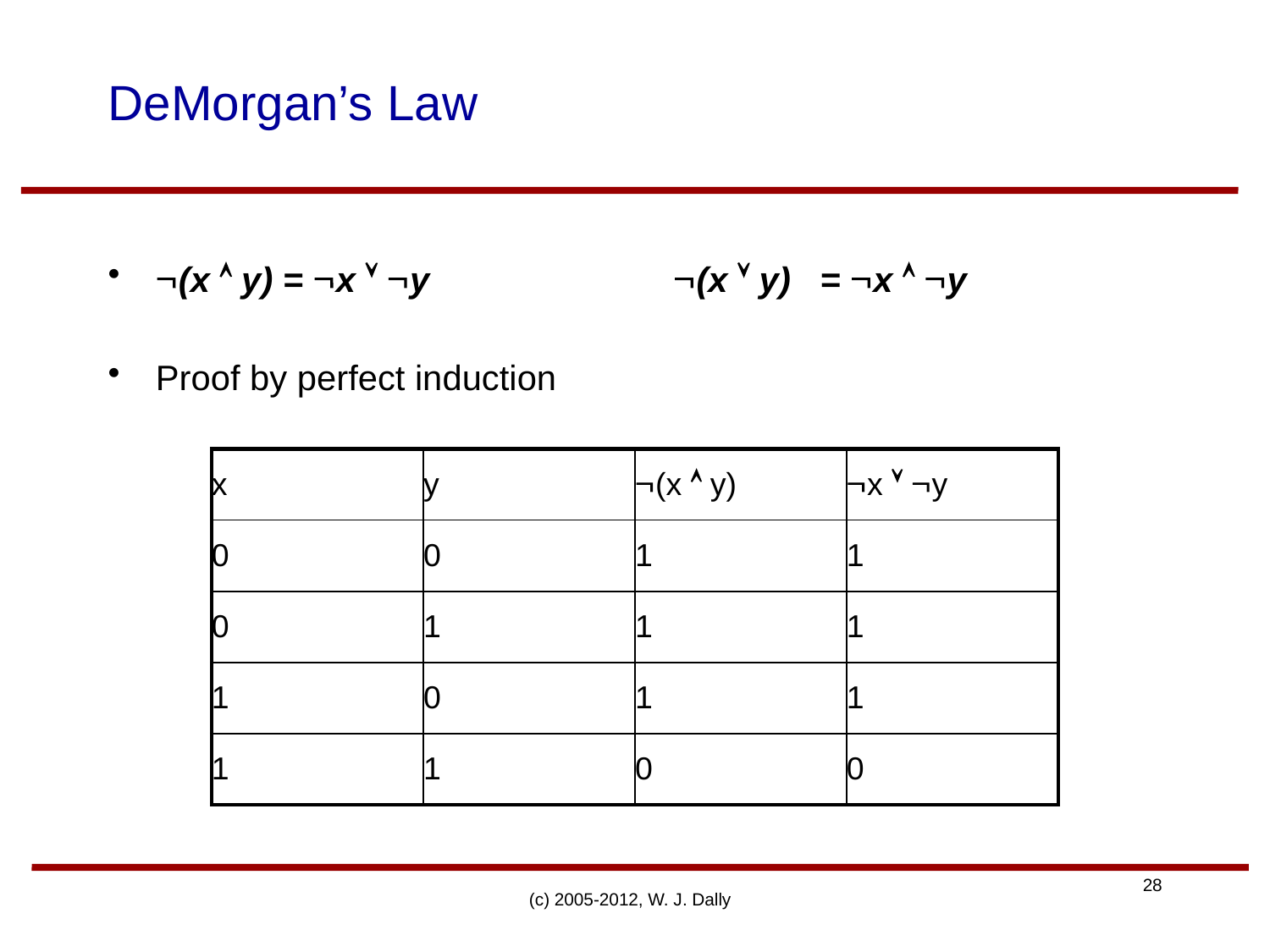

# DeMorgan’s Law

¬(x ∧ y) = ¬x ∨ ¬y		 ¬(x ∨ y)   = ¬x ∧ ¬y

Proof by perfect induction
| x | y | ¬(x ∧ y) | ¬x ∨ ¬y |
| --- | --- | --- | --- |
| 0 | 0 | 1 | 1 |
| 0 | 1 | 1 | 1 |
| 1 | 0 | 1 | 1 |
| 1 | 1 | 0 | 0 |
(c) 2005-2012, W. J. Dally